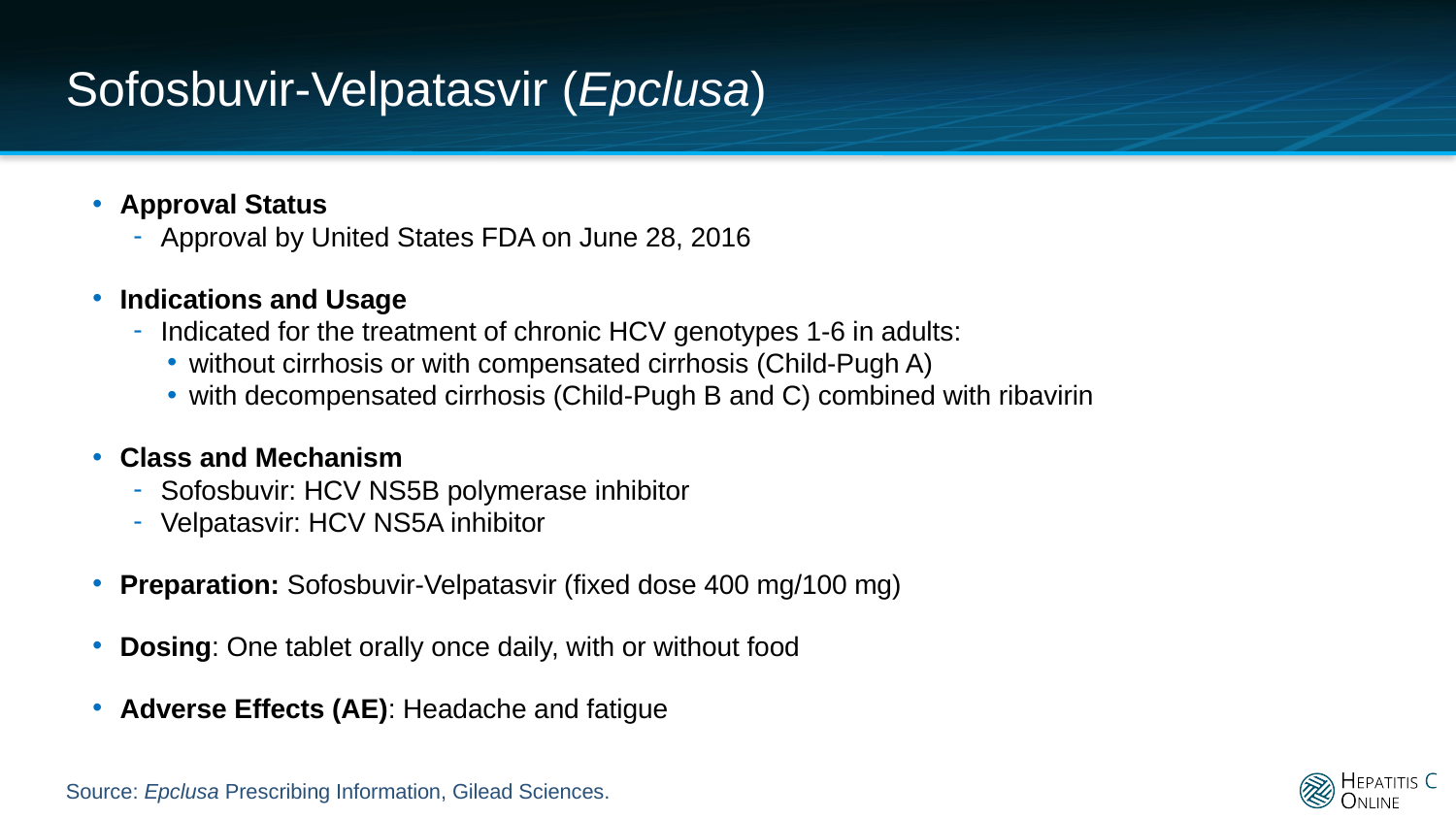

# Sofosbuvir-Velpatasvir (Epclusa)
Approval Status
Approval by United States FDA on June 28, 2016
Indications and Usage
Indicated for the treatment of chronic HCV genotypes 1-6 in adults:
without cirrhosis or with compensated cirrhosis (Child-Pugh A)
with decompensated cirrhosis (Child-Pugh B and C) combined with ribavirin
Class and Mechanism
Sofosbuvir: HCV NS5B polymerase inhibitor
Velpatasvir: HCV NS5A inhibitor
Preparation: Sofosbuvir-Velpatasvir (fixed dose 400 mg/100 mg)
Dosing: One tablet orally once daily, with or without food
Adverse Effects (AE): Headache and fatigue
Source: Epclusa Prescribing Information, Gilead Sciences.